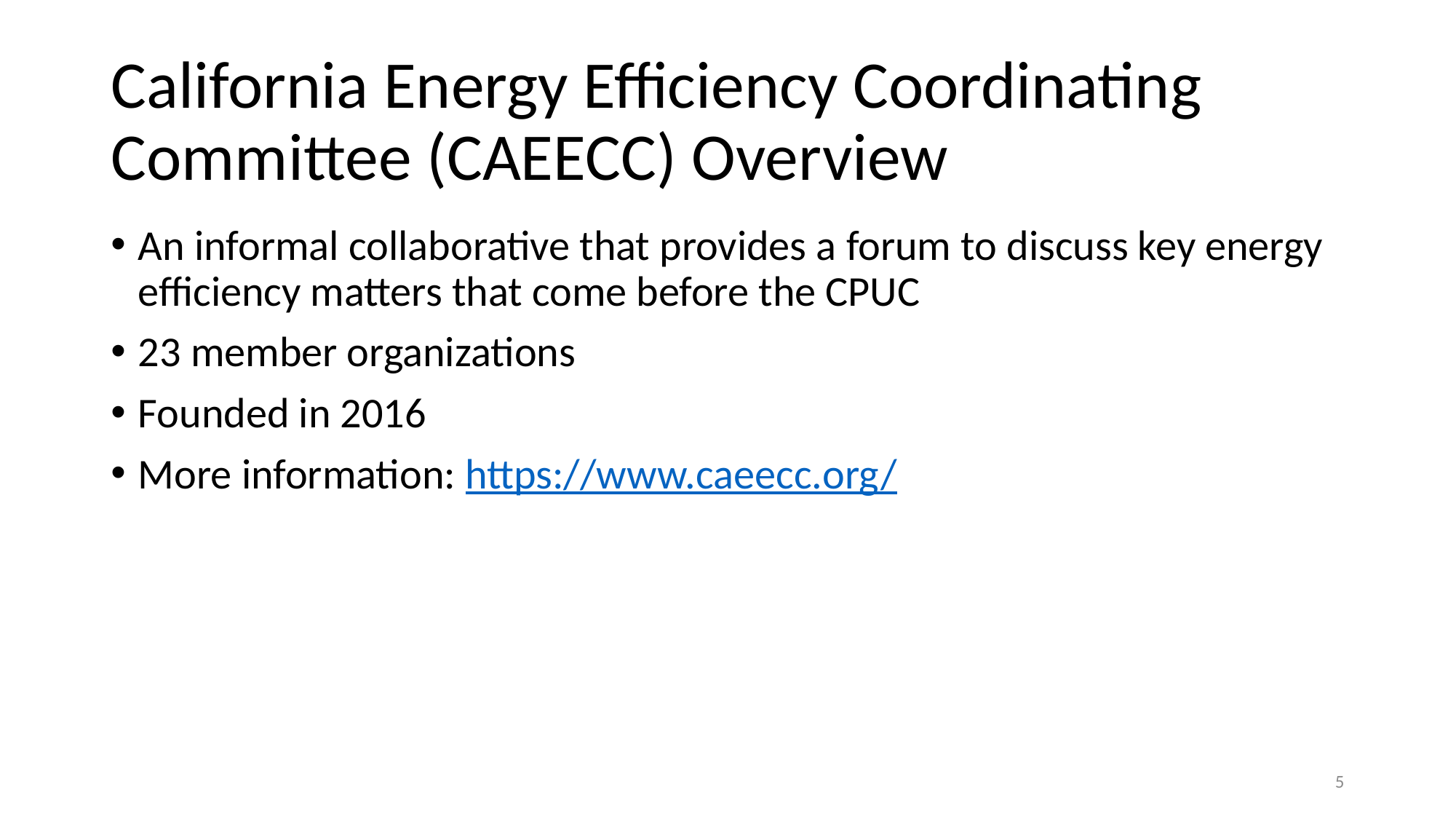

# California Energy Efficiency Coordinating Committee (CAEECC) Overview
An informal collaborative that provides a forum to discuss key energy efficiency matters that come before the CPUC
23 member organizations
Founded in 2016
More information: https://www.caeecc.org/

5